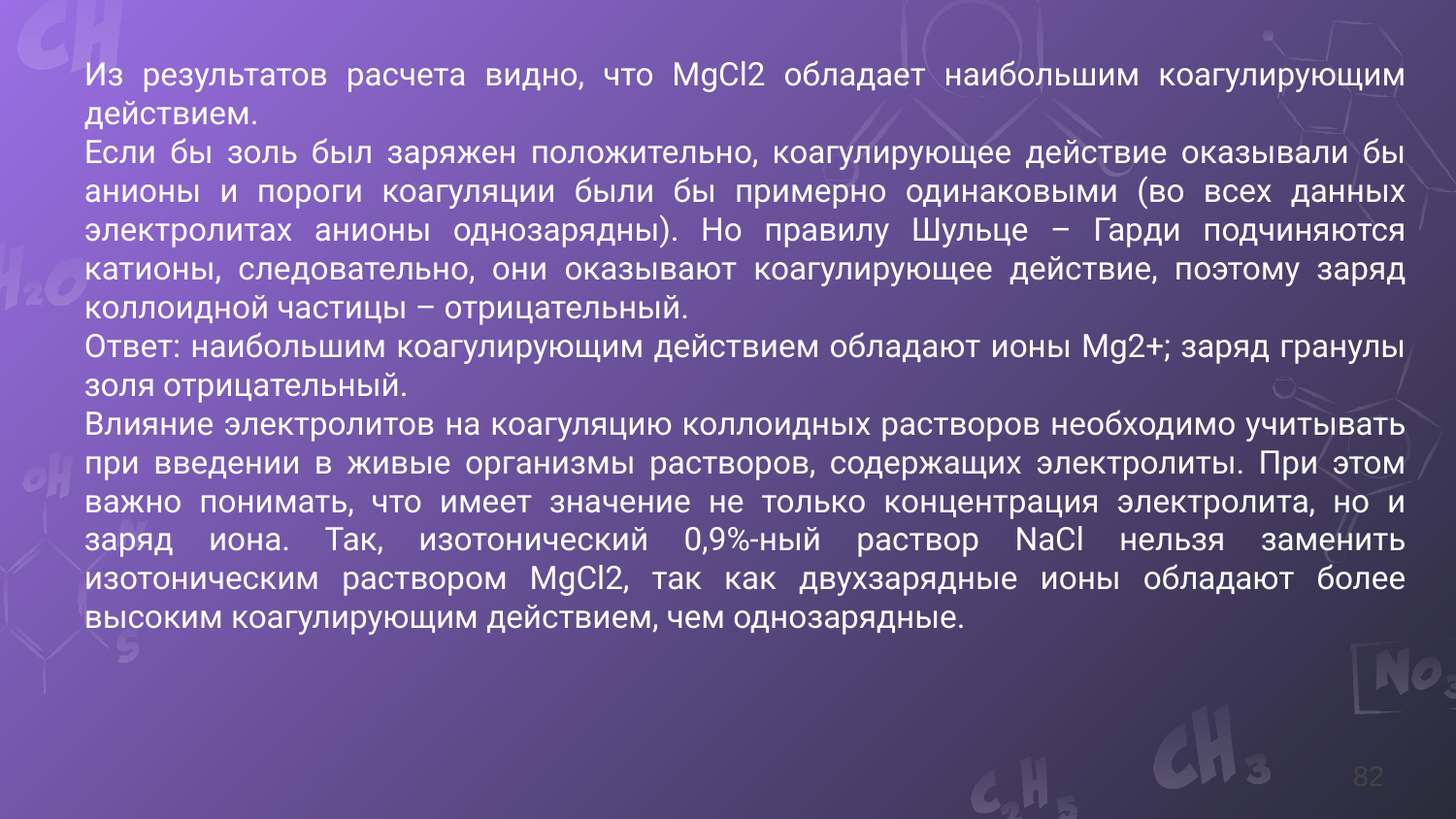

Из результатов расчета видно, что MgCl2 обладает наибольшим коагулирующим действием.
Если бы золь был заряжен положительно, коагулирующее действие оказывали бы анионы и пороги коагуляции были бы примерно одинаковыми (во всех данных электролитах анионы однозарядны). Но правилу Шульце – Гарди подчиняются катионы, следовательно, они оказывают коагулирующее действие, поэтому заряд коллоидной частицы – отрицательный.
Ответ: наибольшим коагулирующим действием обладают ионы Mg2+; заряд гранулы золя отрицательный.
Влияние электролитов на коагуляцию коллоидных растворов необходимо учитывать при введении в живые организмы растворов, содержащих электролиты. При этом важно понимать, что имеет значение не только концентрация электролита, но и заряд иона. Так, изотонический 0,9%-ный раствор NaCl нельзя заменить изотоническим раствором MgCl2, так как двухзарядные ионы обладают более высоким коагулирующим действием, чем однозарядные.
82